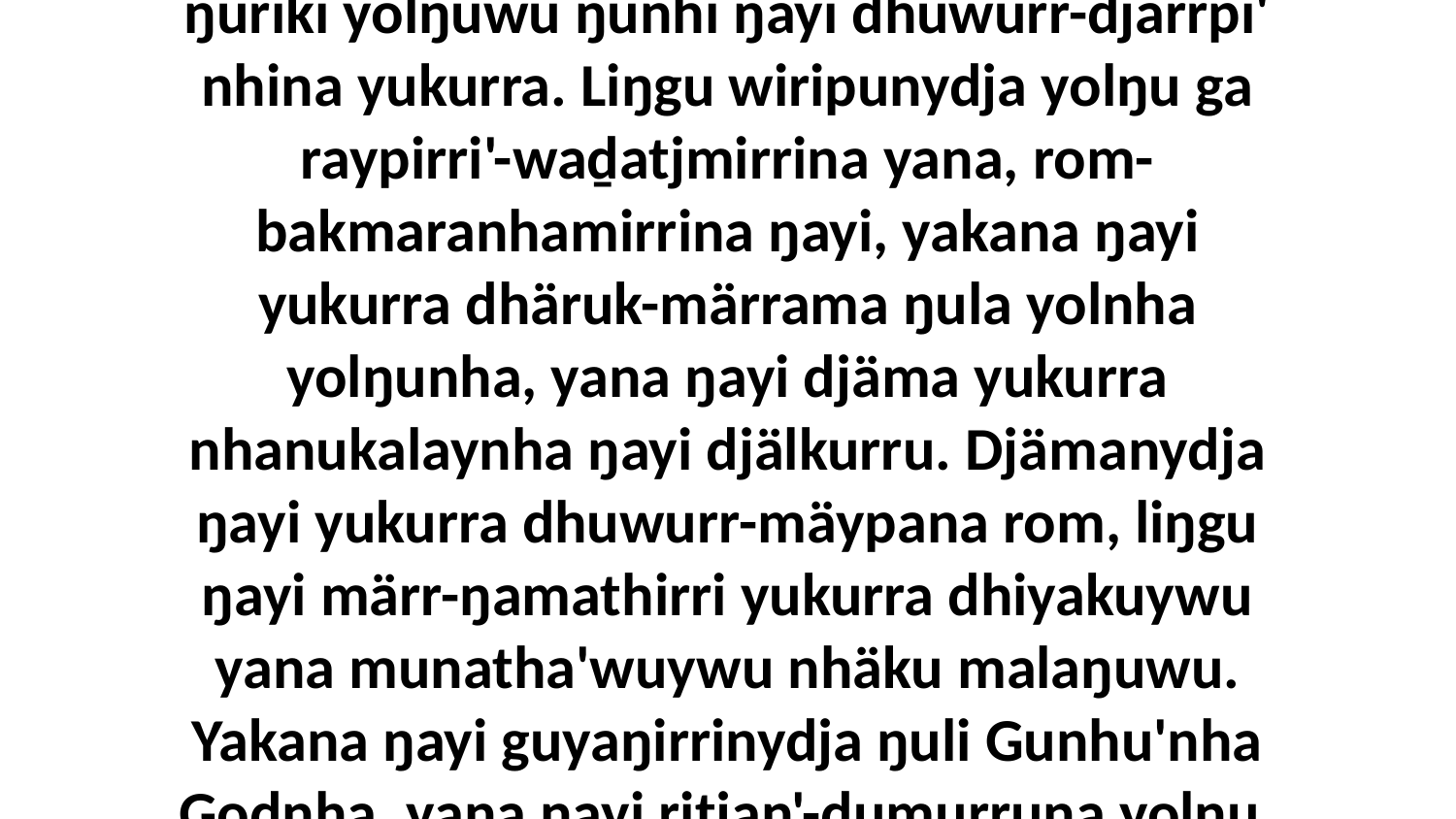

9 Liŋgu yaka ŋayi Godthu nherrara rom ŋunhiyi ŋula yolku yolŋuwu ŋunhi ŋayi rom-dhunupanydja; Godthu nherrara ŋunhiyinydjayi rom dhunupakunharawu ŋuriki yolŋuwu ŋunhi ŋayi dhuwurr-djarrpi' nhina yukurra. Liŋgu wiripunydja yolŋu ga raypirri'-waḏatjmirrina yana, rom-bakmaranhamirrina ŋayi, yakana ŋayi yukurra dhäruk-märrama ŋula yolnha yolŋunha, yana ŋayi djäma yukurra nhanukalaynha ŋayi djälkurru. Djämanydja ŋayi yukurra dhuwurr-mäypana rom, liŋgu ŋayi märr-ŋamathirri yukurra dhiyakuywu yana munatha'wuywu nhäku malaŋuwu. Yakana ŋayi guyaŋirrinydja ŋuli Gunhu'nha Godnha, yana ŋayi ritjan'-ḏumurruna yolŋu, ga bumana ŋayi ŋuli yolŋunha murrkay'kumana, ga wiripunydja ŋayi ŋuli nhaŋuway yana galkiwuy ŋäṉḏi'mirriŋunha ga bäpa'mirriŋunha buma murrkay'kuma.